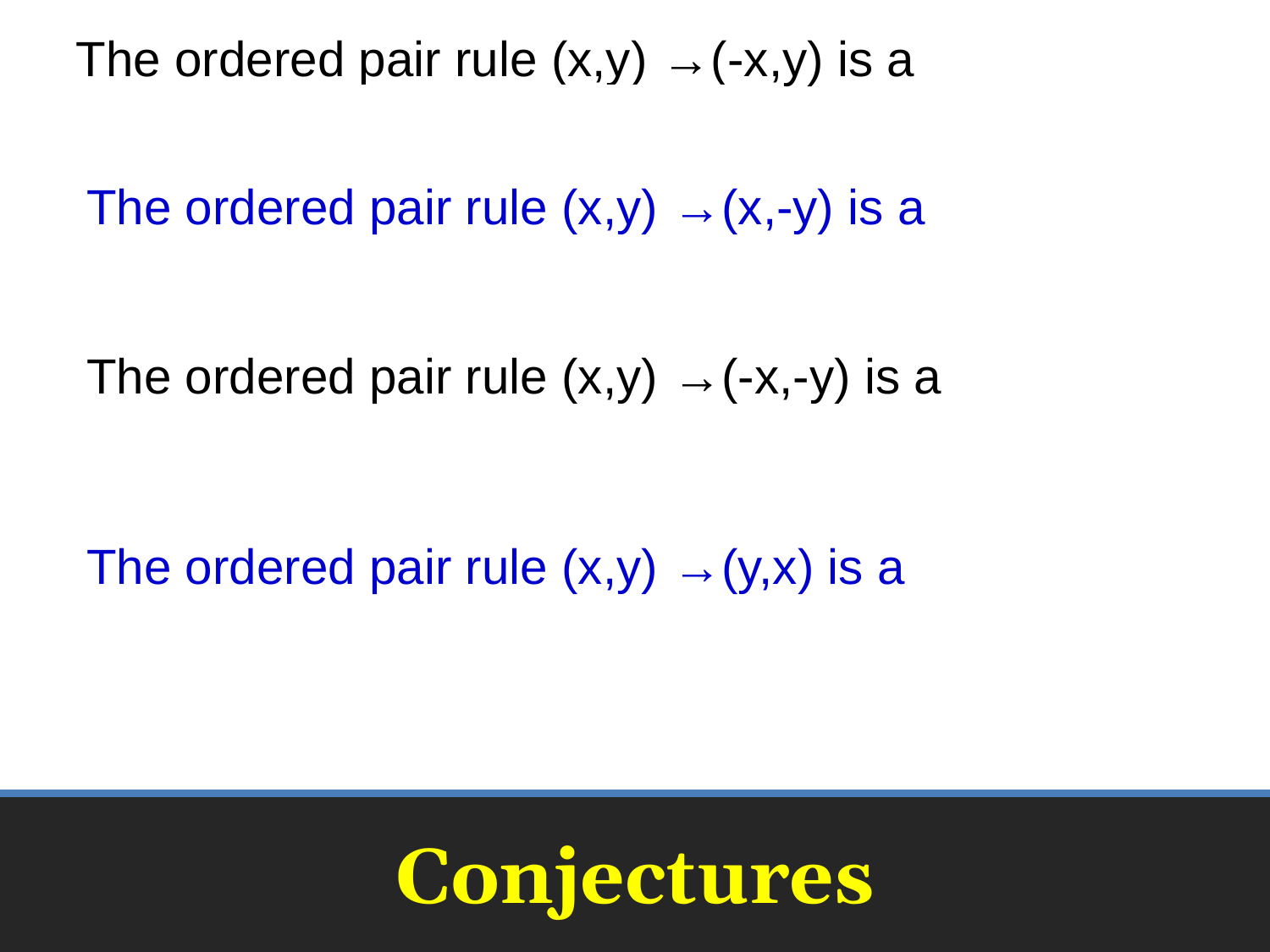

The ordered pair rule (x,y) →(-x,y) is a reflection across the y-axis

The ordered pair rule (x,y) →(x,-y) is a reflection across the x-axis

The ordered pair rule (x,y) →(-x,-y) is a rotation about the origin

The ordered pair rule (x,y) →(y,x) is a reflection across the line y = x

# Conjectures